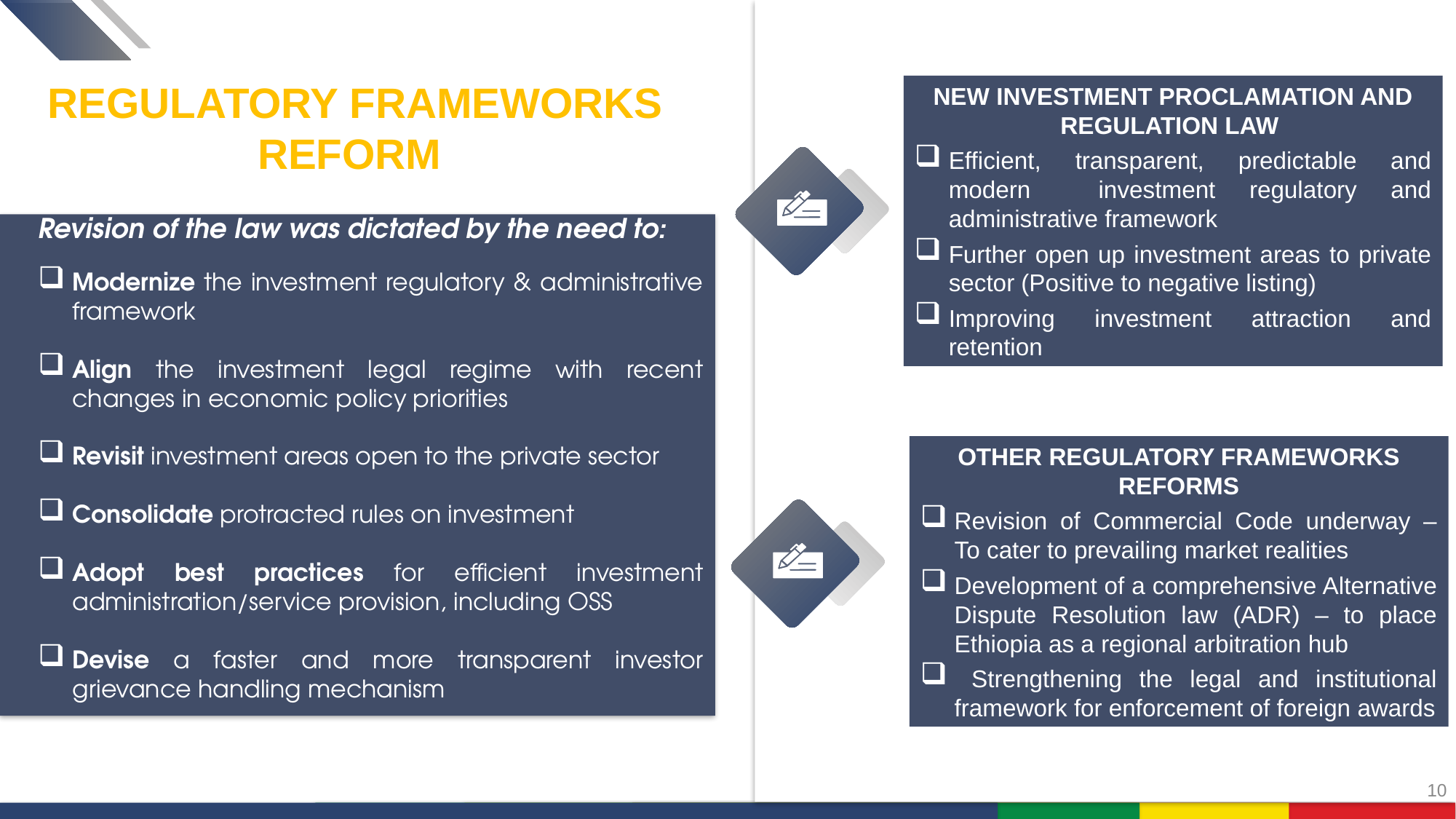

Signature and ratification

REGULATORY FRAMEWORKS REFORM

Revision of the law was dictated by the need to:

Modernize the investment regulatory & administrative framework

Align the investment legal regime with recent changes in economic policy priorities

Revisit investment areas open to the private sector

Consolidate protracted rules on investment

Adopt best practices for efficient investment administration/service provision, including OSS

Devise a faster and more transparent investor grievance handling mechanism
NEW INVESTMENT PROCLAMATION AND REGULATION LAW
Efficient, transparent, predictable and modern  investment regulatory and administrative framework
Further open up investment areas to private sector (Positive to negative listing)
Improving investment attraction and retention

OTHER REGULATORY FRAMEWORKS REFORMS
Revision of Commercial Code underway – To cater to prevailing market realities
Development of a comprehensive Alternative Dispute Resolution law (ADR) – to place Ethiopia as a regional arbitration hub
 Strengthening the legal and institutional framework for enforcement of foreign awards

10
10